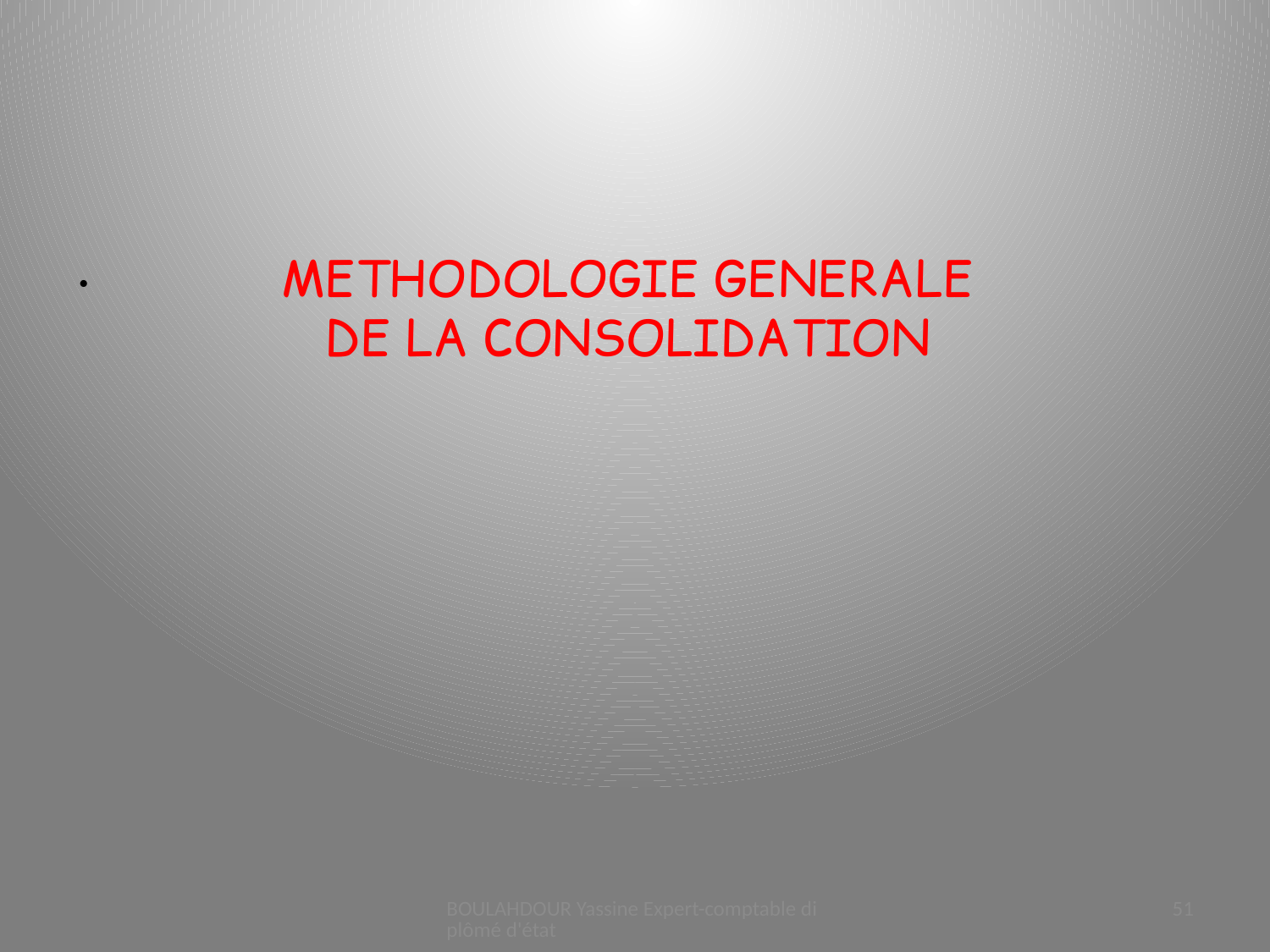

# METHODOLOGIE GENERALE DE LA CONSOLIDATION
.
BOULAHDOUR Yassine Expert-comptable diplômé d'état
51